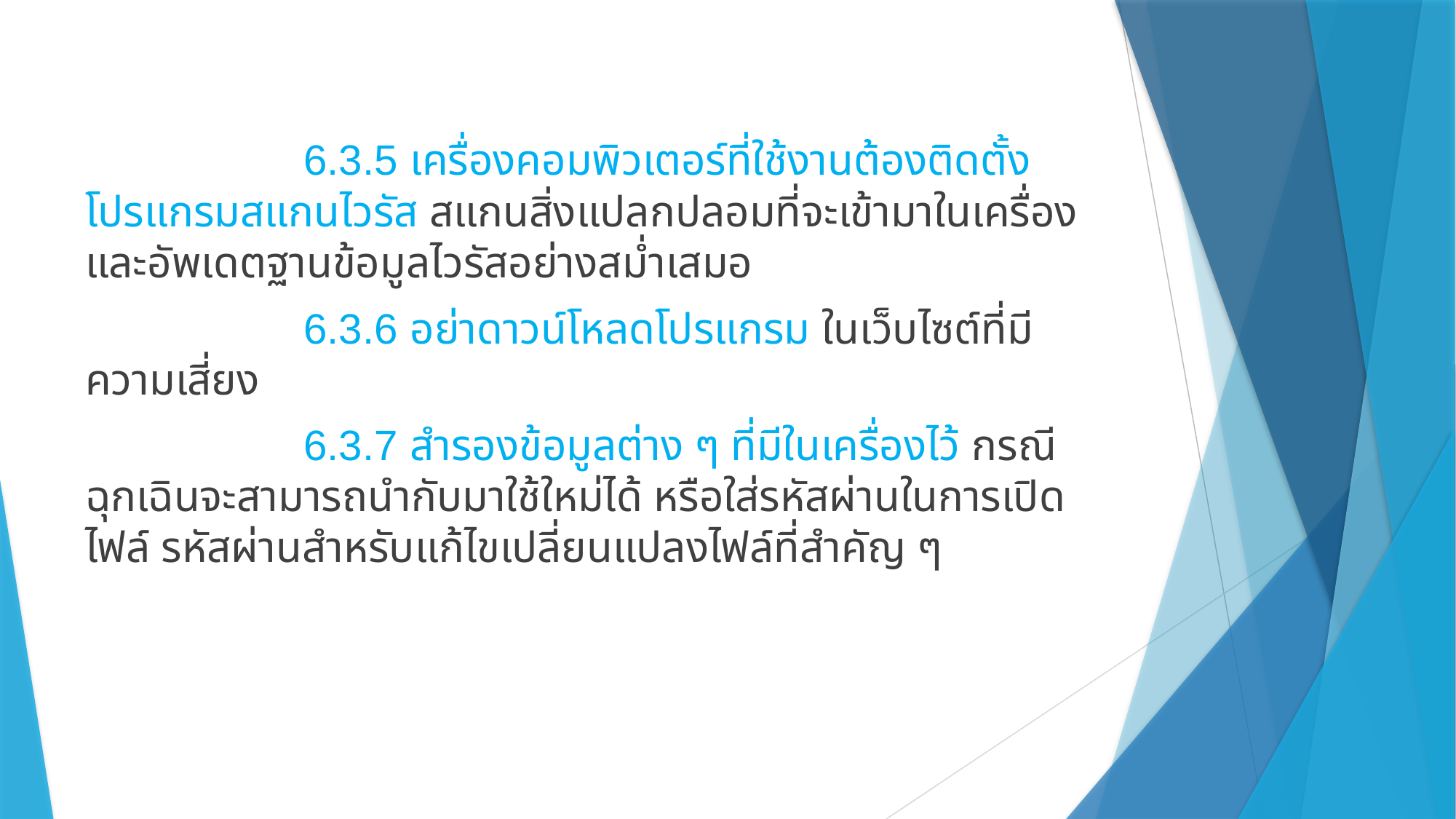

#
		6.3.5 เครื่องคอมพิวเตอร์ที่ใช้งานต้องติดตั้งโปรแกรมสแกนไวรัส สแกนสิ่งแปลกปลอมที่จะเข้ามาในเครื่อง และอัพเดตฐานข้อมูลไวรัสอย่างสม่ำเสมอ
		6.3.6 อย่าดาวน์โหลดโปรแกรม ในเว็บไซต์ที่มีความเสี่ยง
		6.3.7 สำรองข้อมูลต่าง ๆ ที่มีในเครื่องไว้ กรณีฉุกเฉินจะสามารถนำกับมาใช้ใหม่ได้ หรือใส่รหัสผ่านในการเปิดไฟล์ รหัสผ่านสำหรับแก้ไขเปลี่ยนแปลงไฟล์ที่สำคัญ ๆ